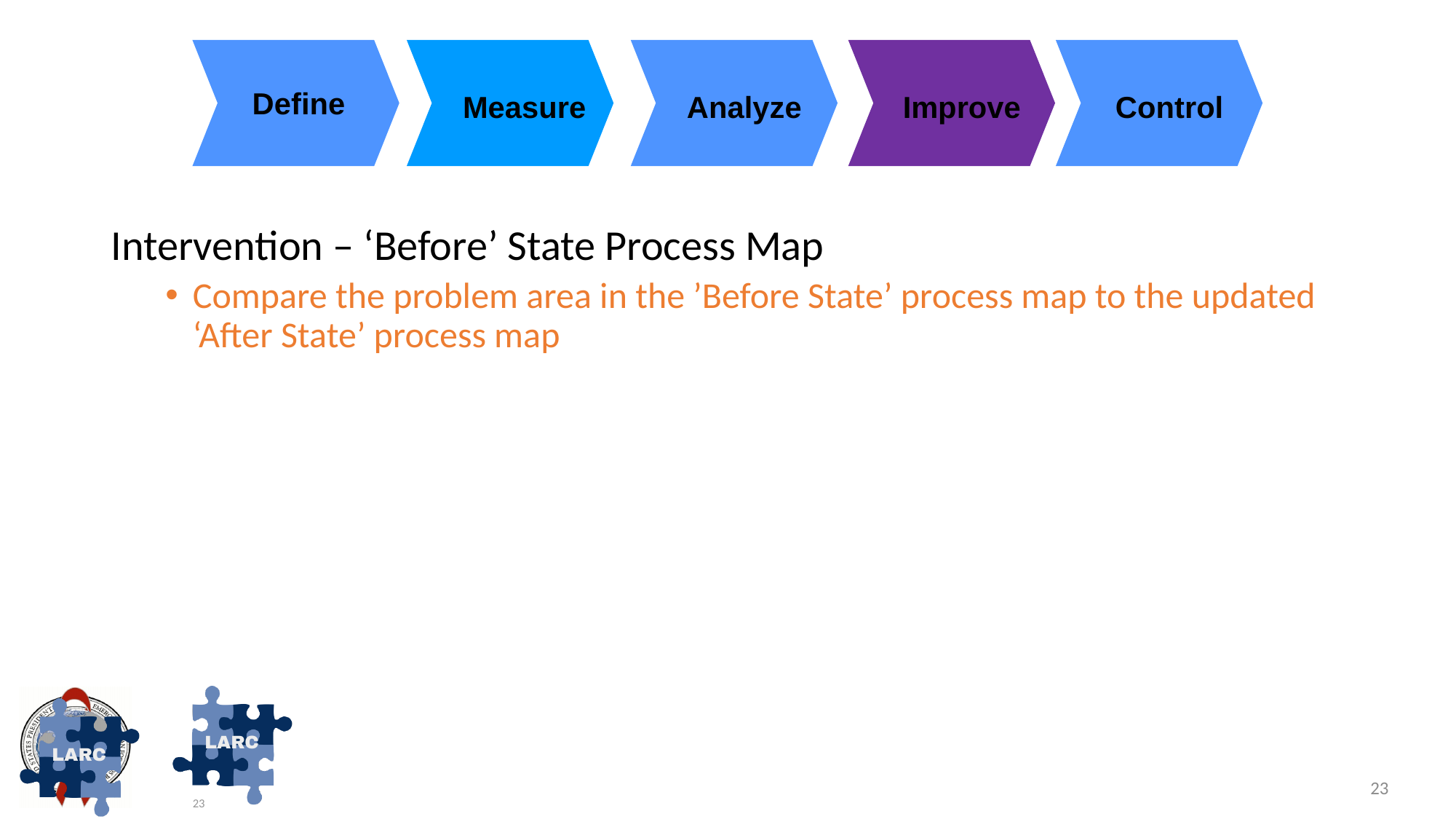

Define
Measure
Analyze
Improve
Control
Intervention – ‘Before’ State Process Map
Compare the problem area in the ’Before State’ process map to the updated ‘After State’ process map

23
23